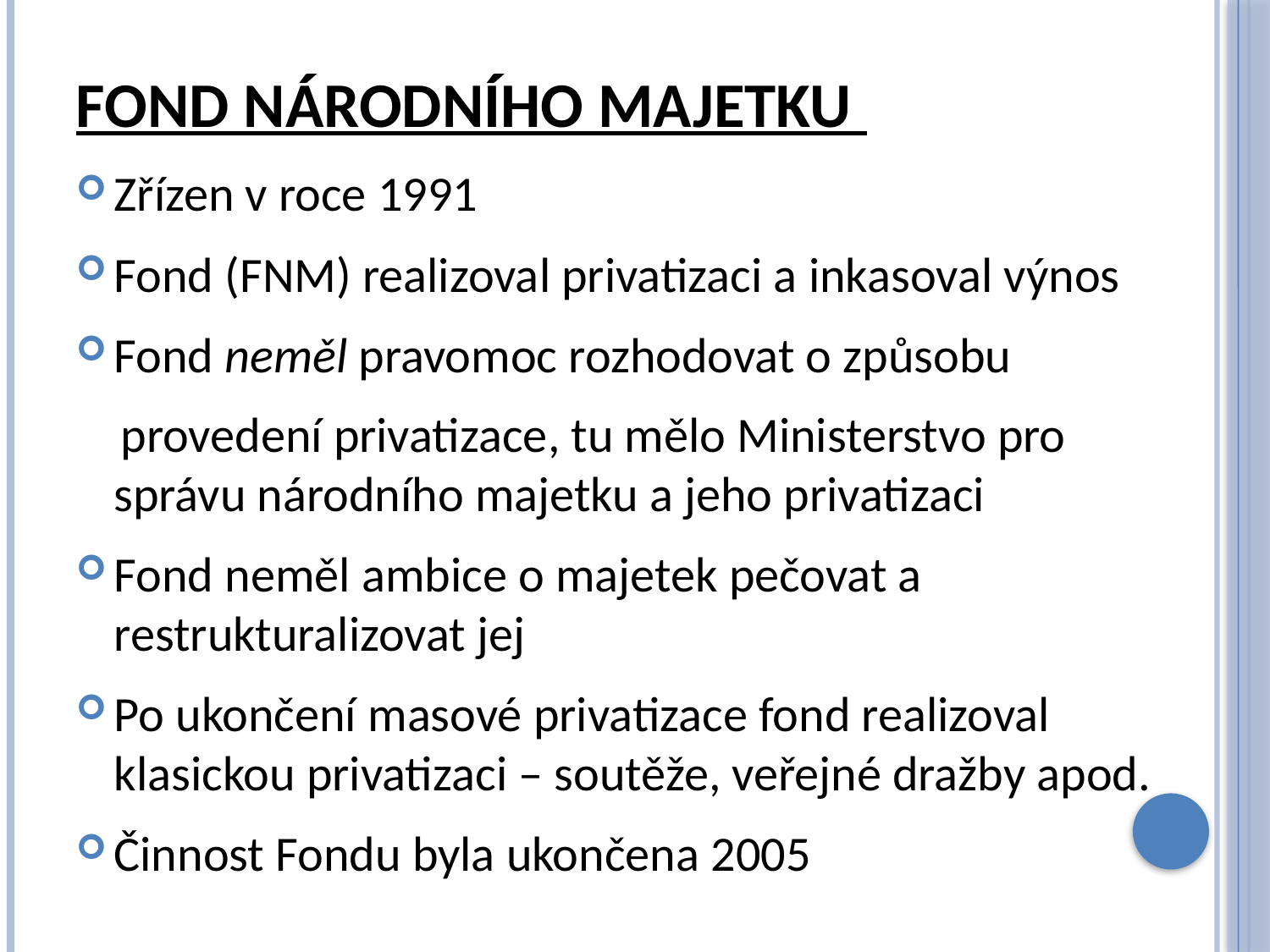

# Fond národního majetku
Zřízen v roce 1991
Fond (FNM) realizoval privatizaci a inkasoval výnos
Fond neměl pravomoc rozhodovat o způsobu
    provedení privatizace, tu mělo Ministerstvo pro správu národního majetku a jeho privatizaci
Fond neměl ambice o majetek pečovat a restrukturalizovat jej
Po ukončení masové privatizace fond realizoval klasickou privatizaci – soutěže, veřejné dražby apod.
Činnost Fondu byla ukončena 2005